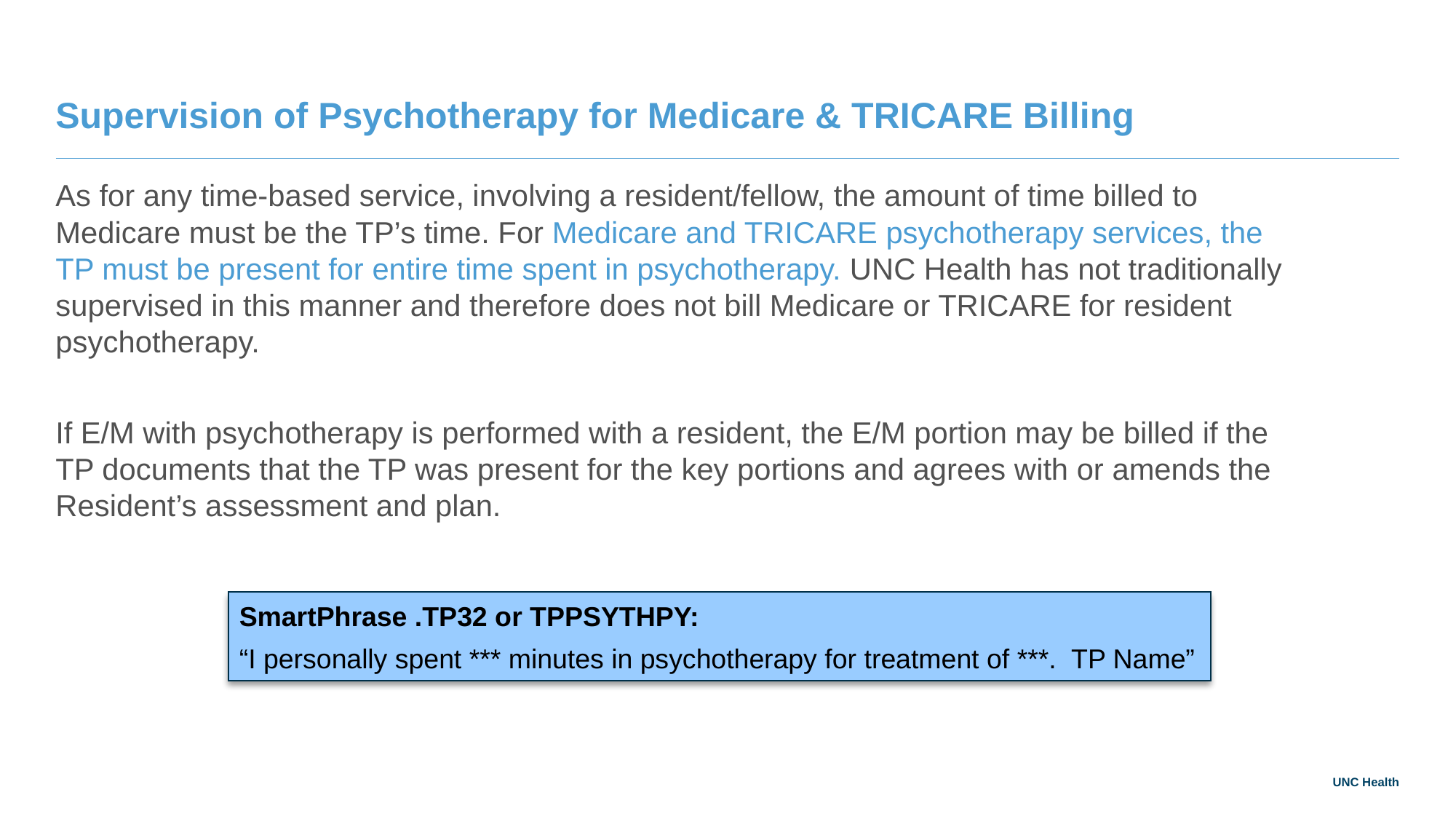

# Supervision of Psychotherapy for Medicare & TRICARE Billing
As for any time-based service, involving a resident/fellow, the amount of time billed to Medicare must be the TP’s time. For Medicare and TRICARE psychotherapy services, the TP must be present for entire time spent in psychotherapy. UNC Health has not traditionally supervised in this manner and therefore does not bill Medicare or TRICARE for resident psychotherapy.

If E/M with psychotherapy is performed with a resident, the E/M portion may be billed if the TP documents that the TP was present for the key portions and agrees with or amends the Resident’s assessment and plan.

SmartPhrase .TP32 or TPPSYTHPY:
“I personally spent *** minutes in psychotherapy for treatment of ***.  TP Name”